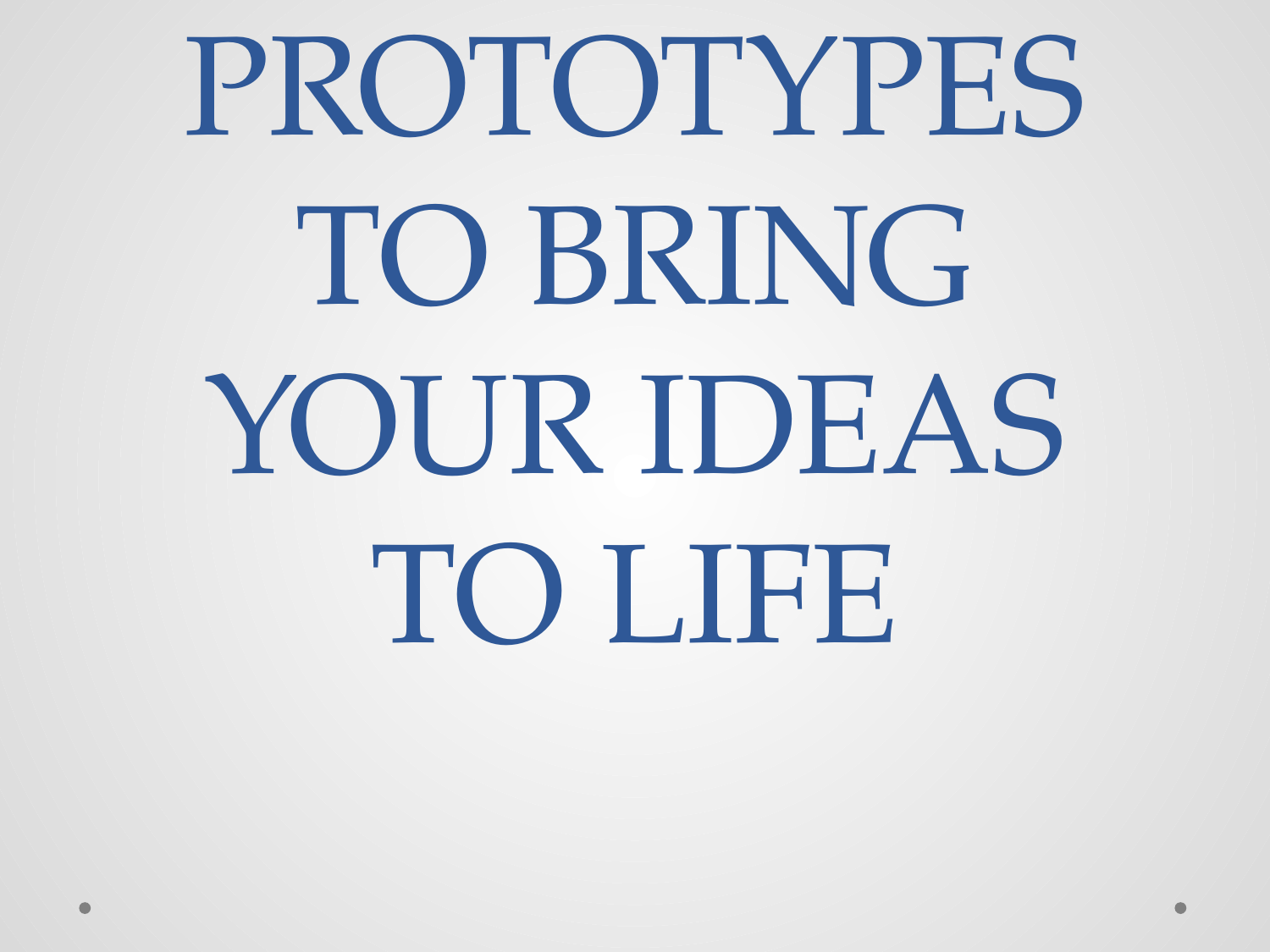

# USING PROTOTYPES TO BRING YOUR IDEAS TO LIFE